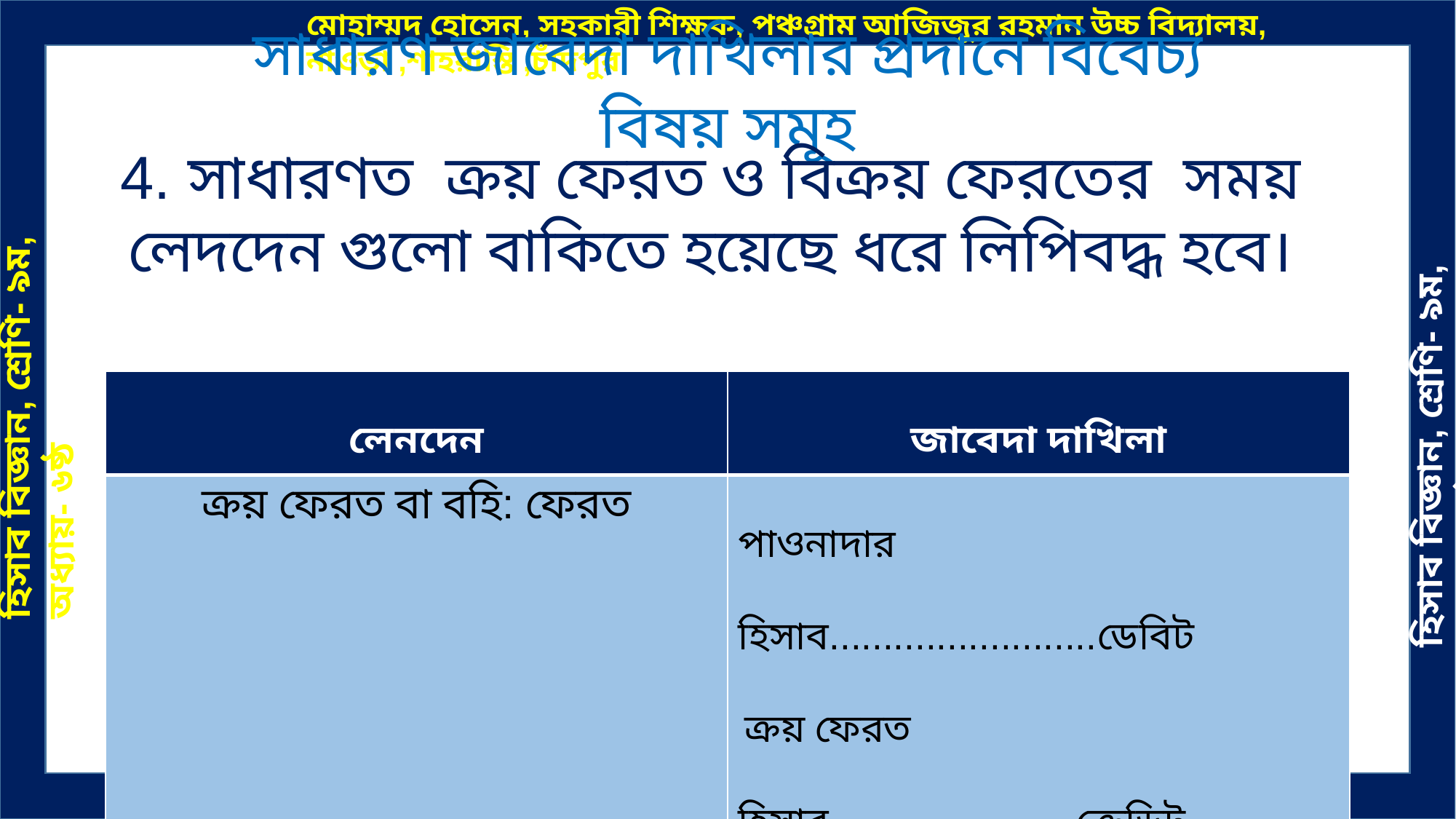

সাধারণ জাবেদা দাখিলার প্রদানে বিবেচ্য বিষয় সমূহ
4. সাধারণত  ক্রয় ফেরত ও বিক্রয় ফেরতের  সময় লেদদেন গুলো বাকিতে হয়েছে ধরে লিপিবদ্ধ হবে।
| লেনদেন | জাবেদা দাখিলা |
| --- | --- |
| ক্রয় ফেরত বা বহি: ফেরত | পাওনাদার হিসাব.........................ডেবিট ক্রয় ফেরত হিসাব.......................ক্রেডিট |
| বিক্রয় ফেরত বা আন্ত ফেরত | বিক্রয় ফেরত হিসাব....................ডেবিট দেনাদার হিসাব ........................ক্রেডিট |